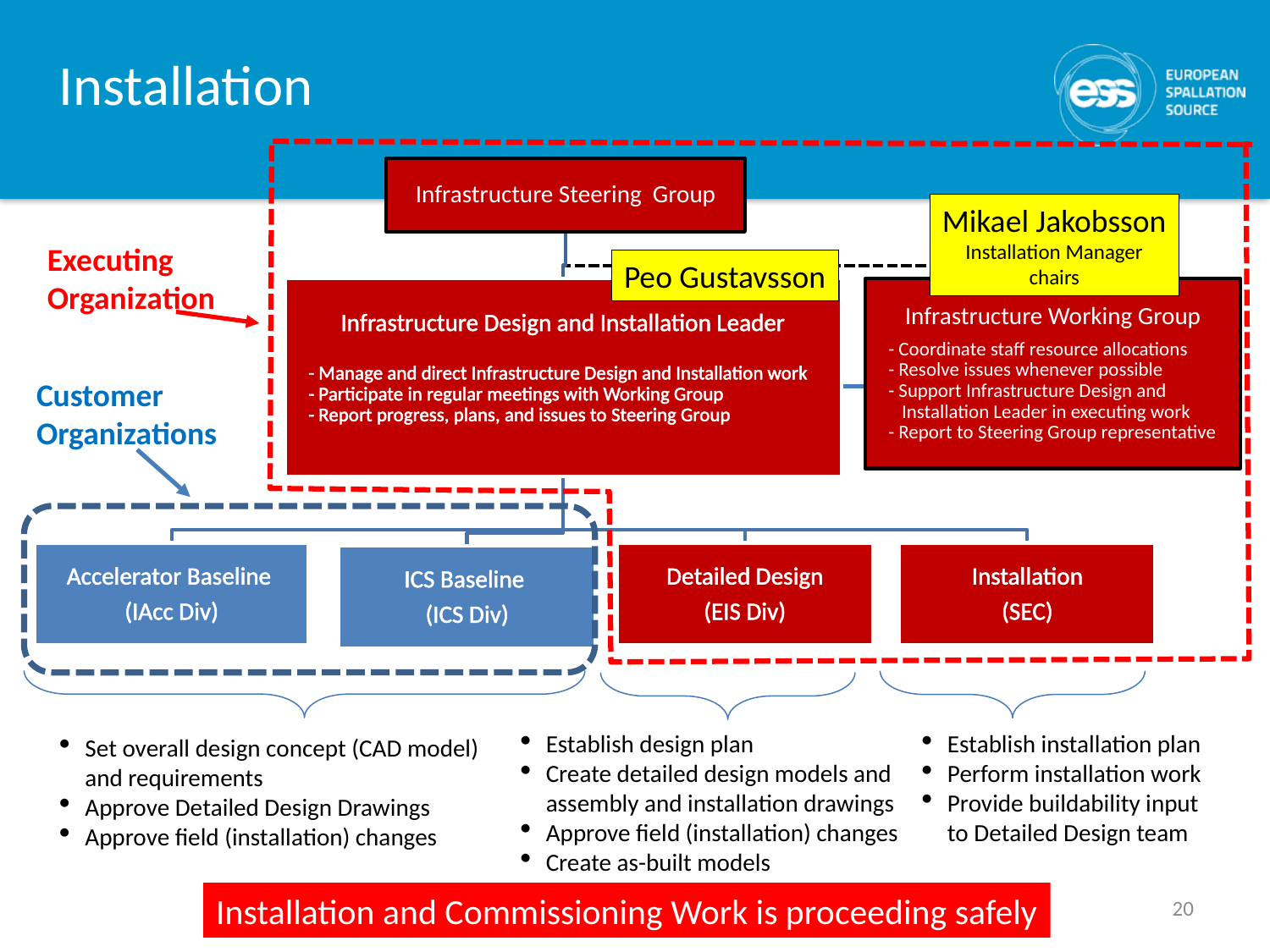

# Installation
Infrastructure Steering  Group
Infrastructure Design and Installation Leader

     - Manage and direct Infrastructure Design and Installation work
     - Participate in regular meetings with Working Group
     - Report progress, plans, and issues to Steering Group

Accelerator Baseline
(IAcc Div)
ICS Baseline
(ICS Div)
Detailed Design
(EIS Div)
Installation
(SEC)
Infrastructure Working Group
     - Coordinate staff resource allocations
     - Resolve issues whenever possible
     - Support Infrastructure Design and
        Installation Leader in executing work
     - Report to Steering Group representative

Mikael Jakobsson
Installation Manager
chairs
Executing Organization
Peo Gustavsson

Customer Organizations

Establish design plan
Create detailed design models and assembly and installation drawings
Approve field (installation) changes
Create as-built models
Establish installation plan
Perform installation work
Provide buildability input to Detailed Design team

Set overall design concept (CAD model) and requirements
Approve Detailed Design Drawings
Approve field (installation) changes

20
Installation and Commissioning Work is proceeding safely